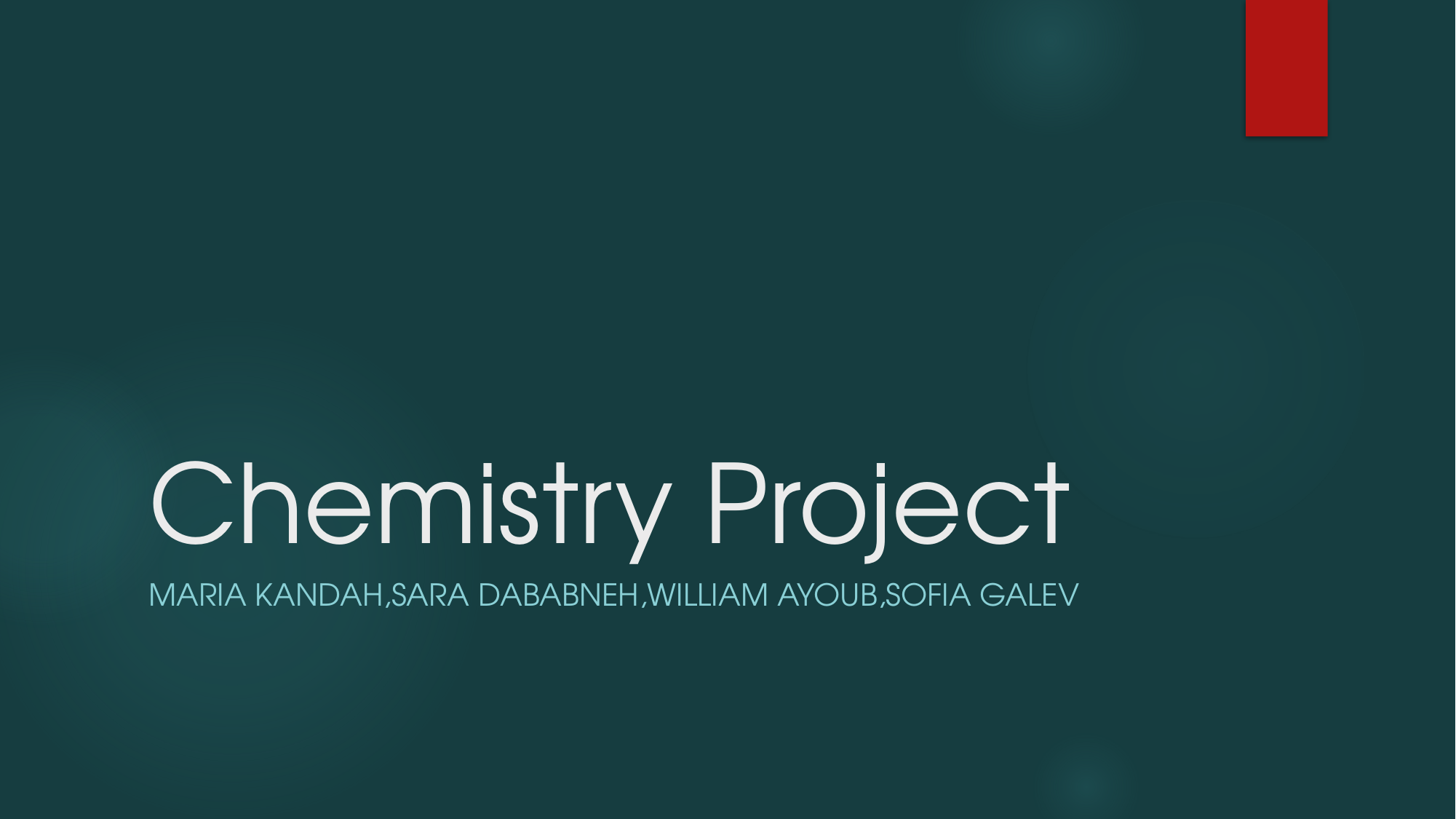

# Chemistry Project
Maria Kandah,Sara Dababneh,William Ayoub,Sofia Galev